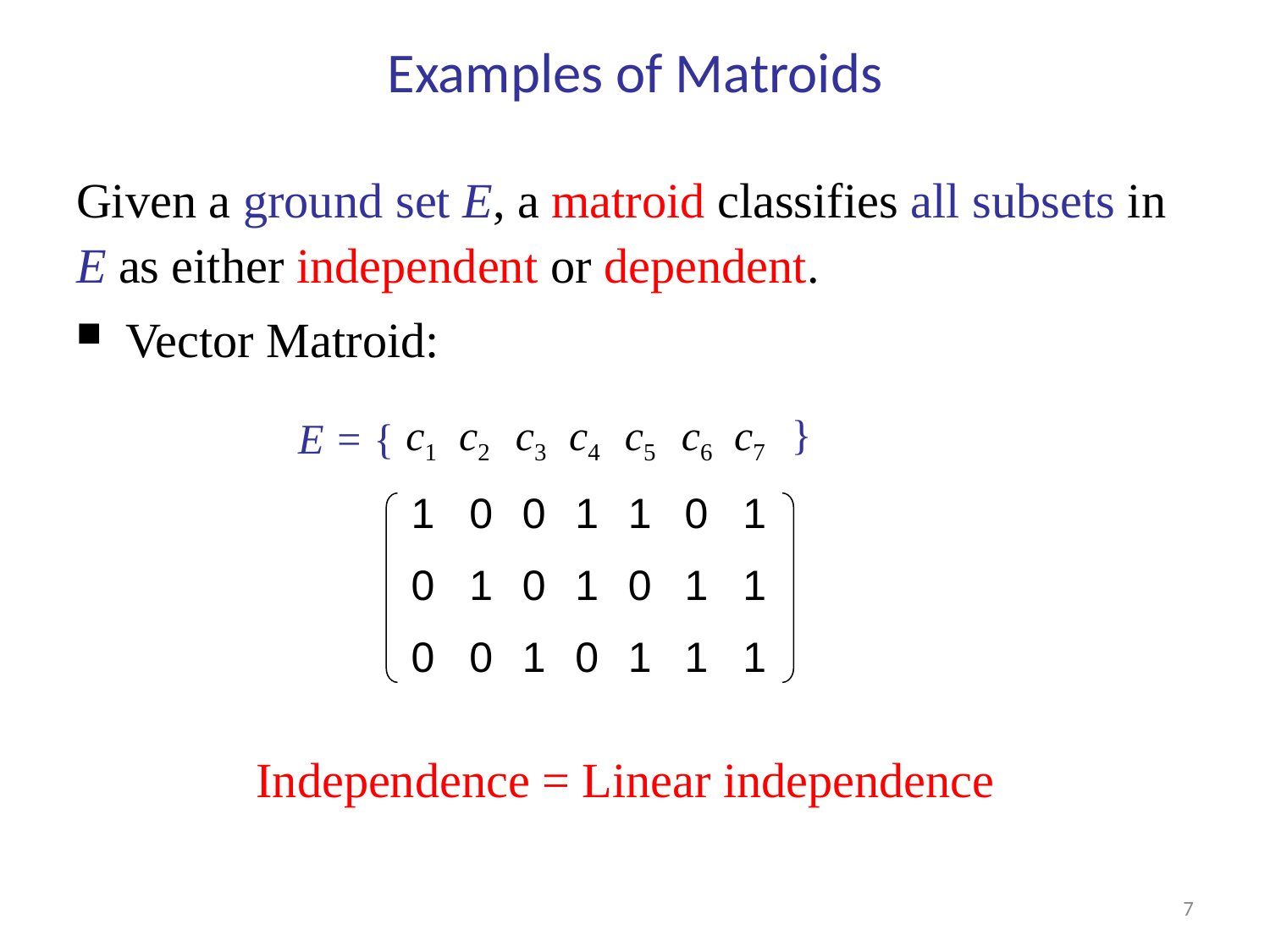

# Examples of Matroids
Given a ground set E, a matroid classifies all subsets in E as either independent or dependent.
Vector Matroid:
}
c1
c2
c3
c4
c5
c6
c7
E = {
1
0
0
0
1
0
0
0
1
1
1
0
1
0
1
0
1
1
1
1
1

Independence = Linear independence
7